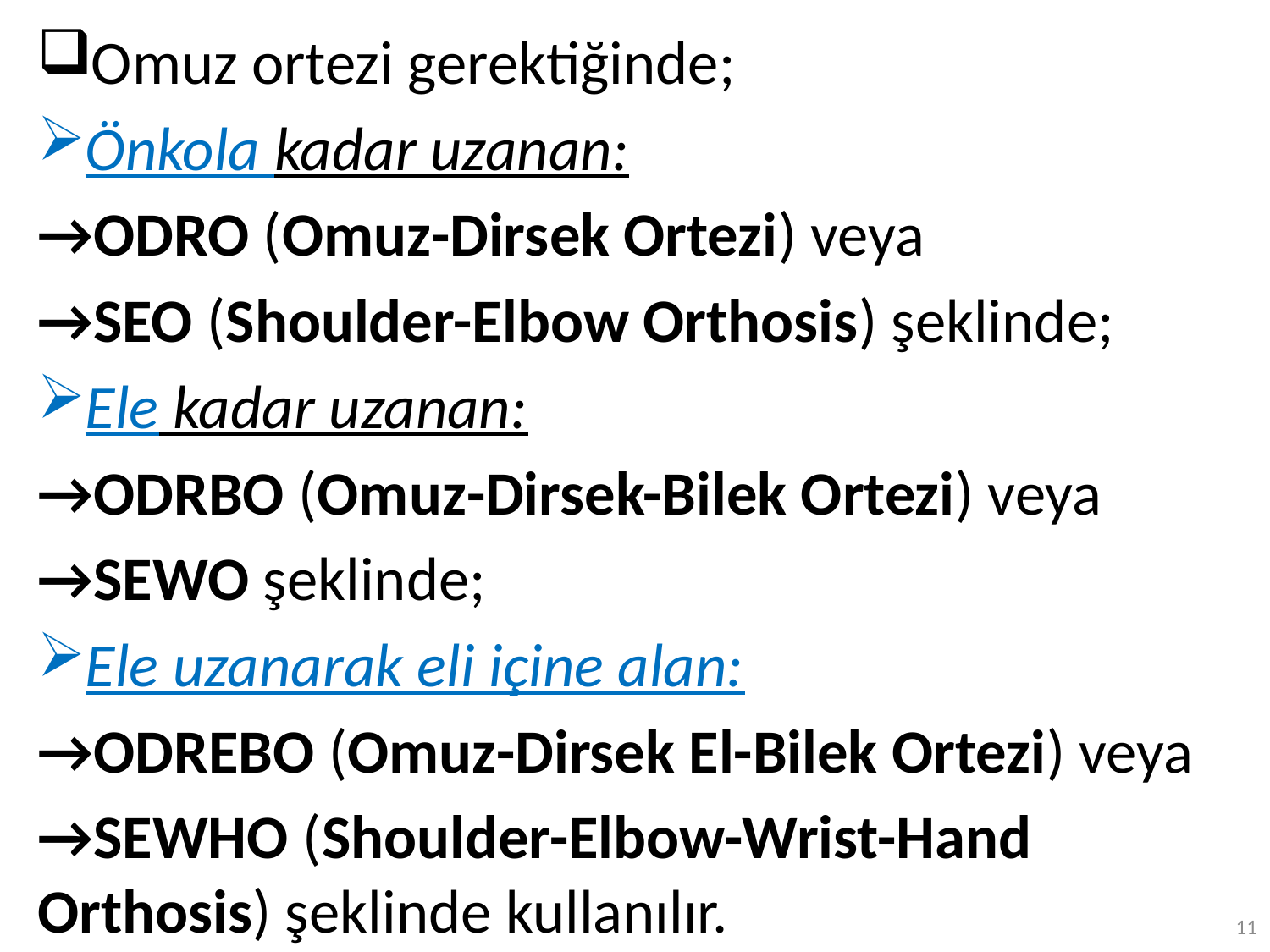

Omuz ortezi gerektiğinde;
Önkola kadar uzanan:
→ODRO (Omuz-Dirsek Ortezi) veya
→SEO (Shoulder-Elbow Orthosis) şeklinde;
Ele kadar uzanan:
→ODRBO (Omuz-Dirsek-Bilek Ortezi) veya
→SEWO şeklinde;
Ele uzanarak eli içine alan:
→ODREBO (Omuz-Dirsek El-Bilek Ortezi) veya
→SEWHO (Shoulder-Elbow-Wrist-Hand Orthosis) şeklinde kullanılır.
11